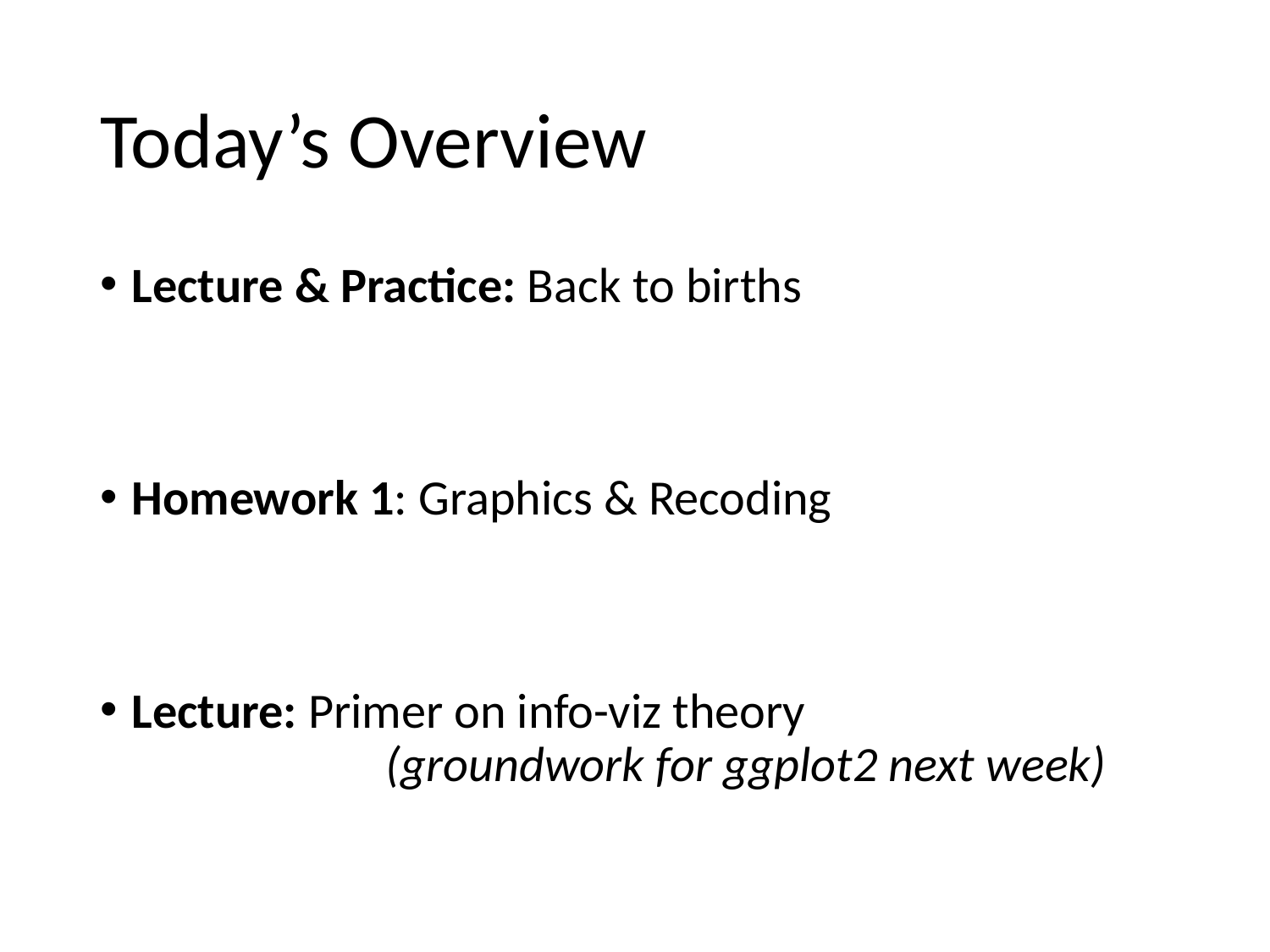

# Today’s Overview
Lecture & Practice: Back to births

Homework 1: Graphics & Recoding

Lecture: Primer on info-viz theory
		(groundwork for ggplot2 next week)